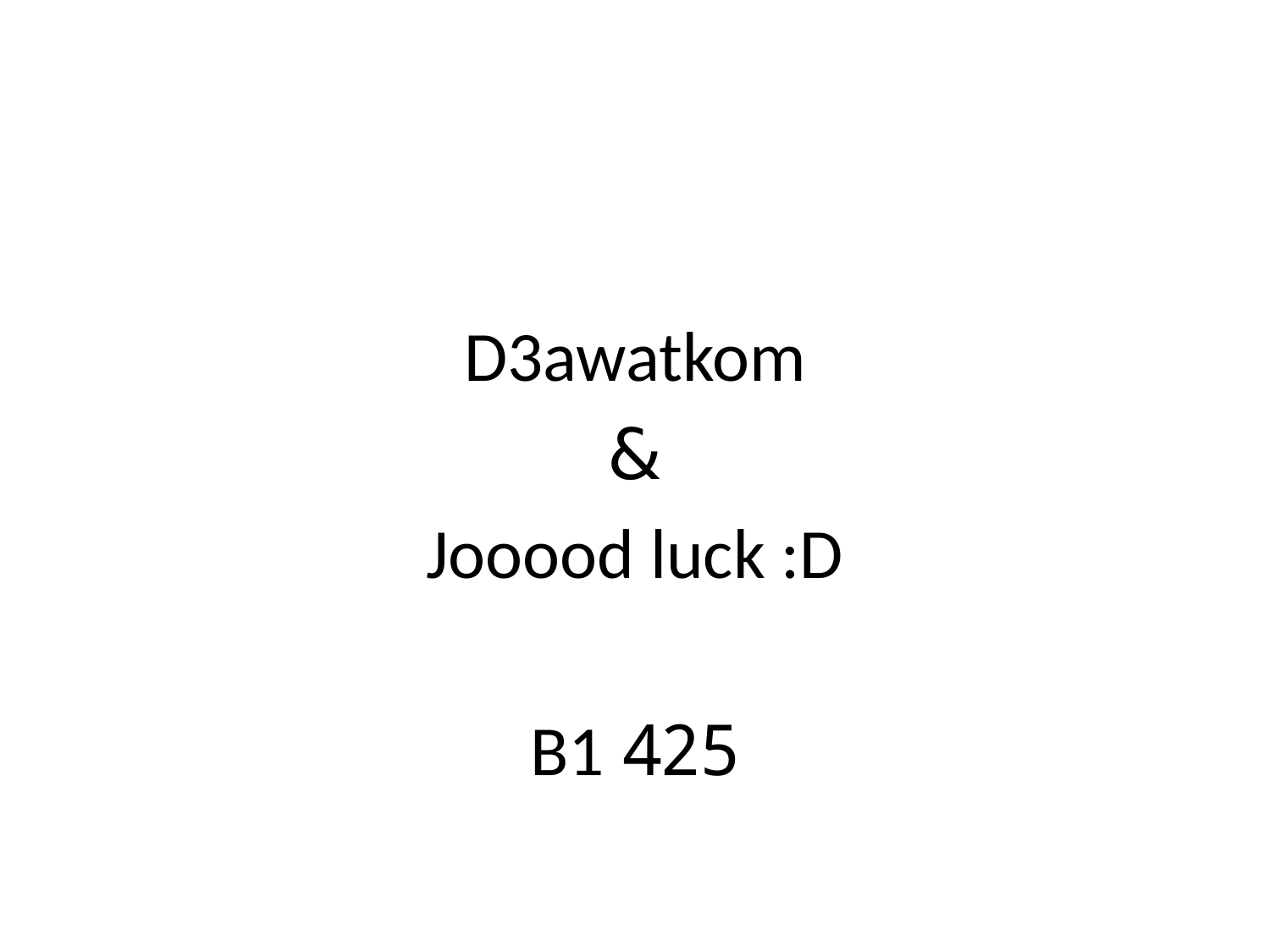

#

D3awatkom
&
Jooood luck :D

425 B1